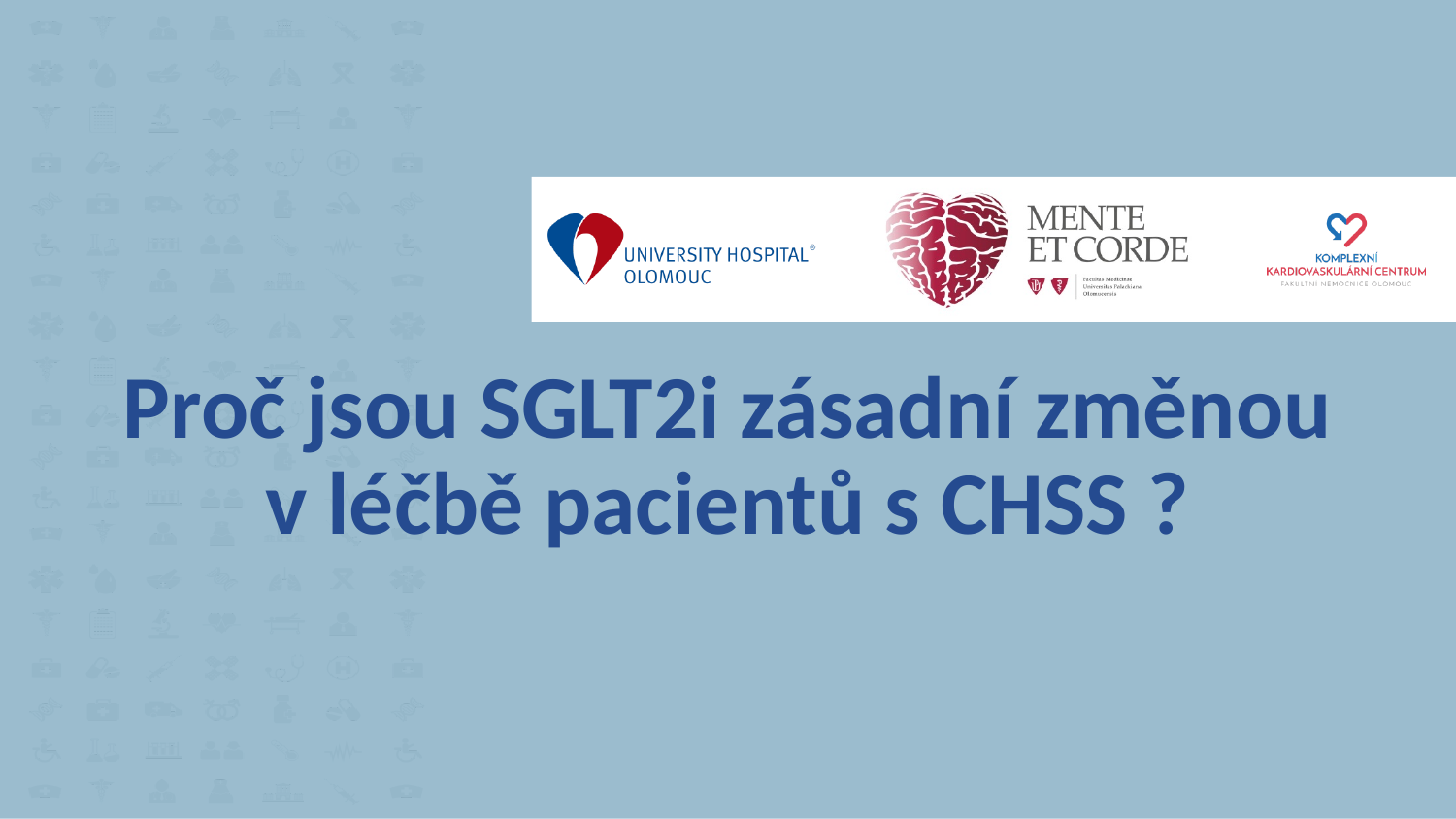

# Proč jsou SGLT2i zásadní změnou v léčbě pacientů s CHSS ?